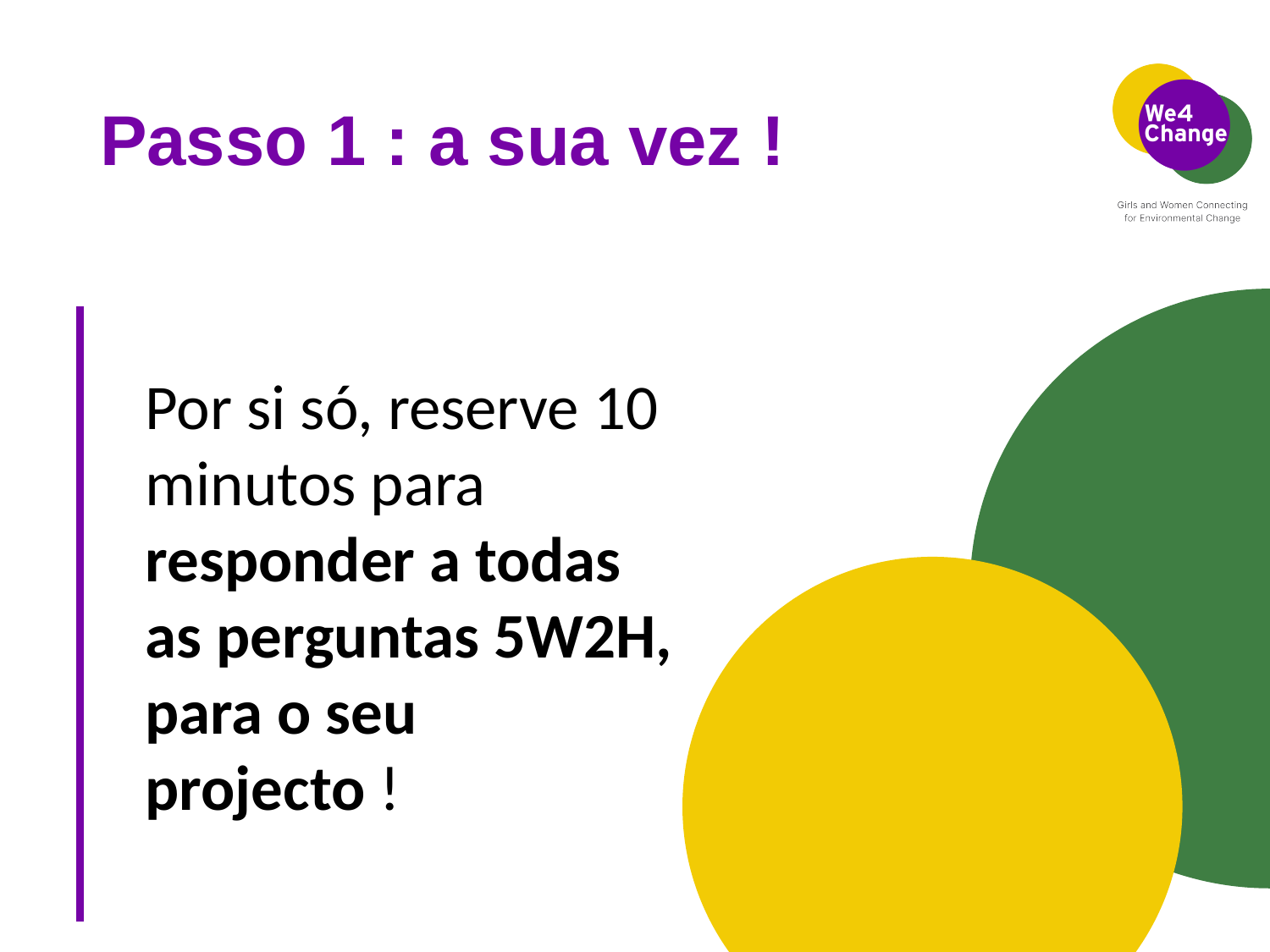

# Passo 1 : a sua vez !
Por si só, reserve 10 minutos para responder a todas as perguntas 5W2H, para o seu projecto !